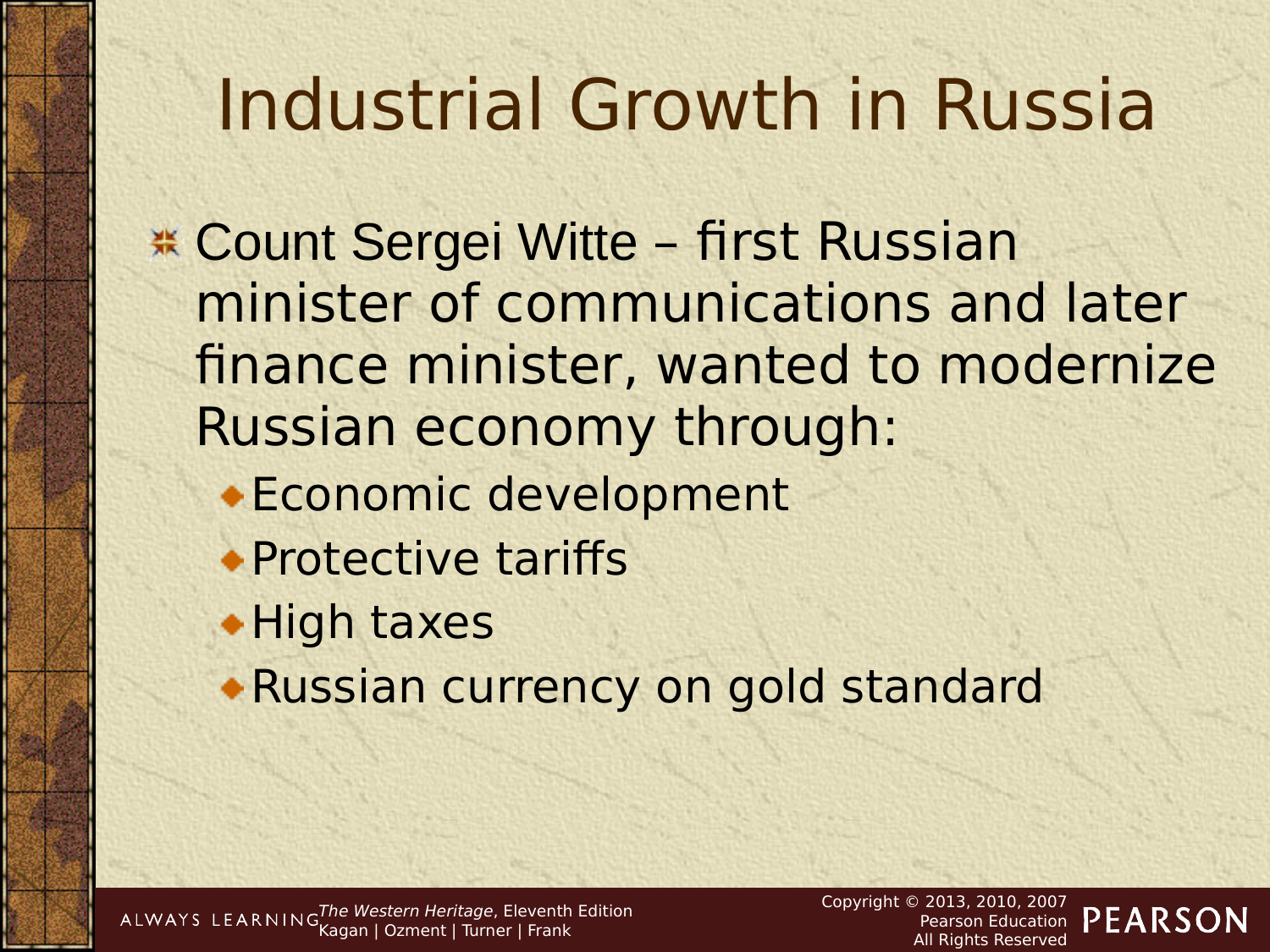

Industrial Growth in Russia
Count Sergei Witte – first Russian minister of communications and later finance minister, wanted to modernize Russian economy through:
Economic development
Protective tariffs
High taxes
Russian currency on gold standard